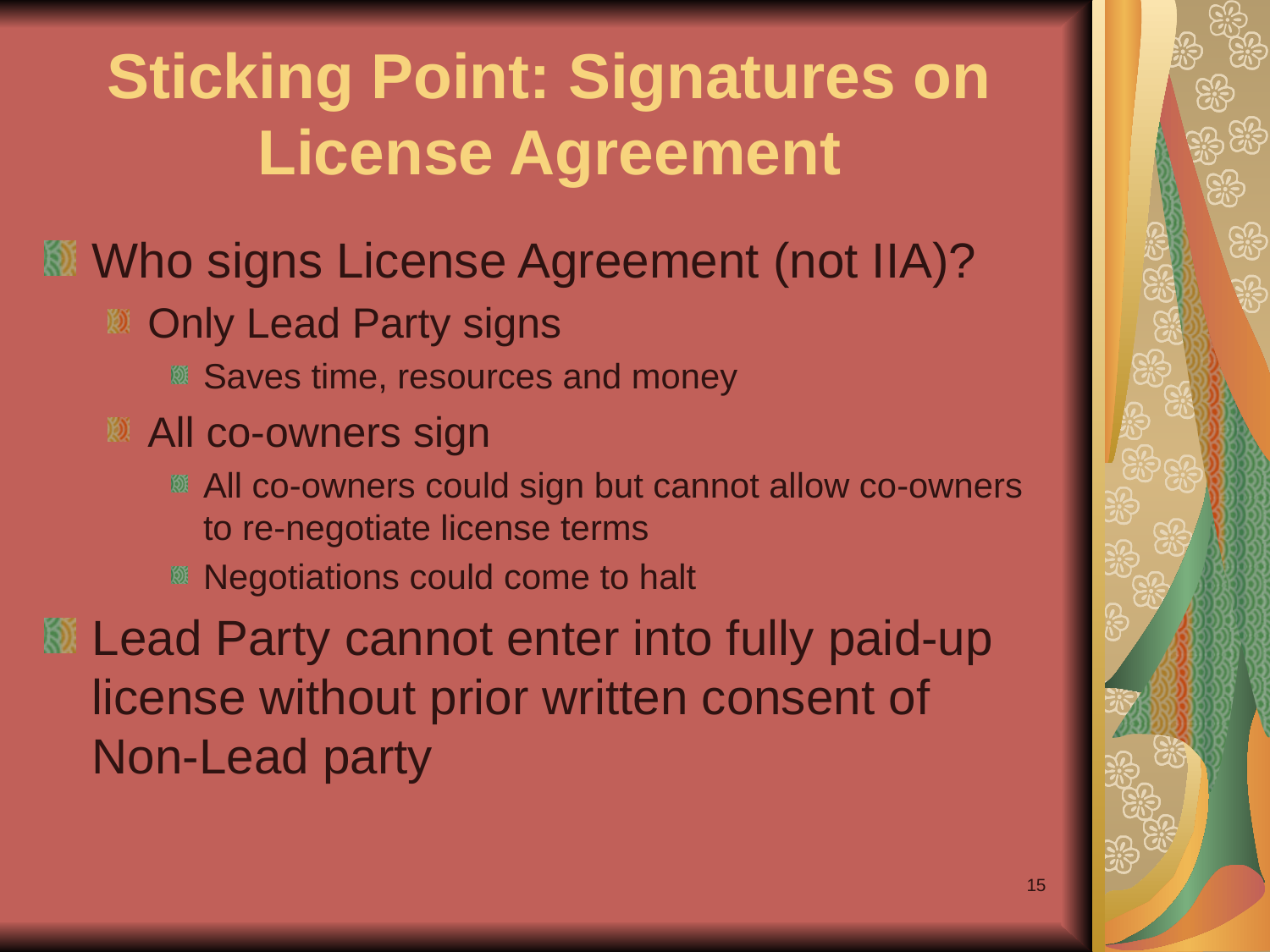

# Sticking Point: Signatures on License Agreement
Who signs License Agreement (not IIA)?
Only Lead Party signs
Saves time, resources and money
All co-owners sign
All co-owners could sign but cannot allow co-owners to re-negotiate license terms
Negotiations could come to halt
Lead Party cannot enter into fully paid-up license without prior written consent of Non-Lead party
15